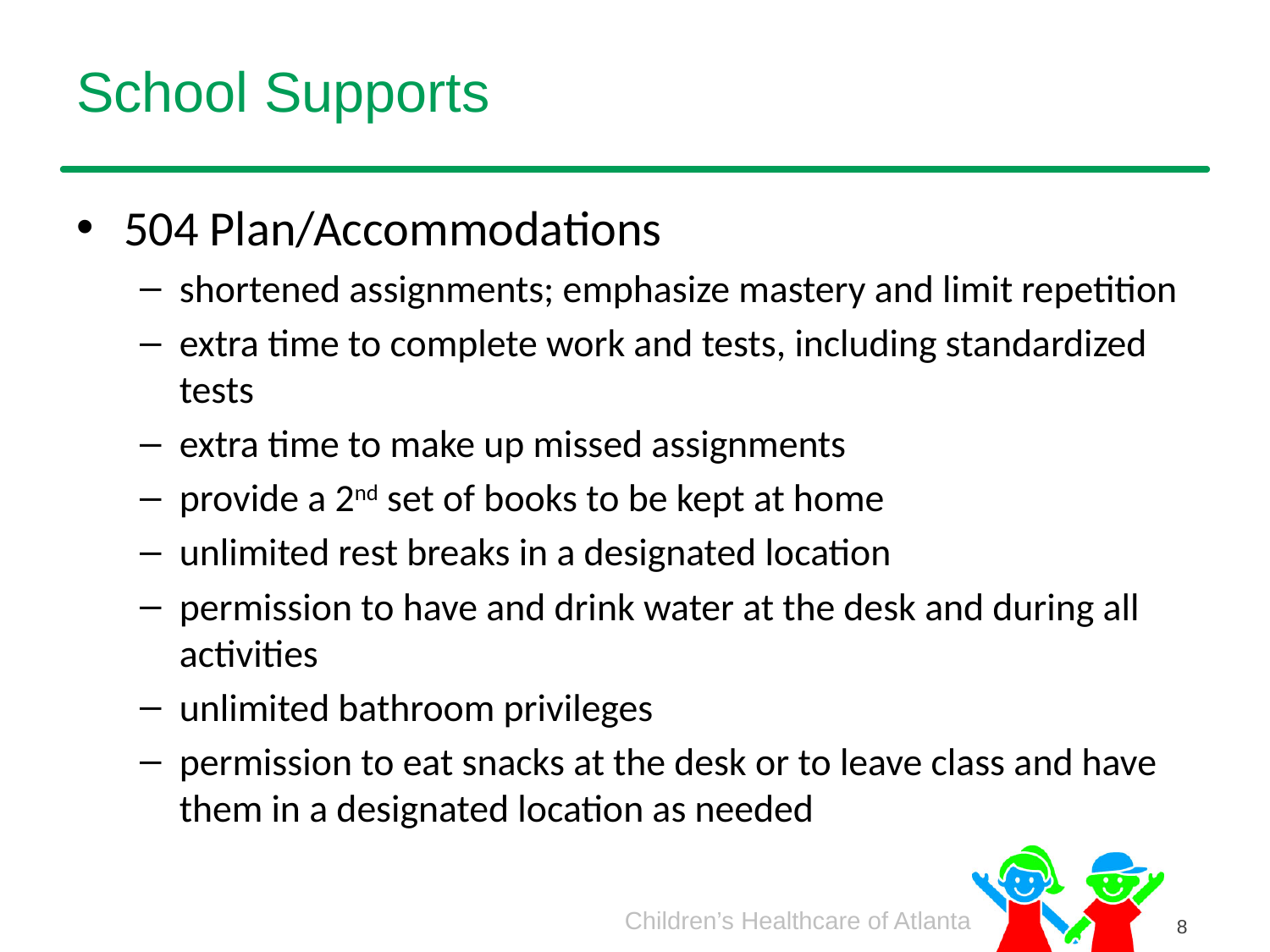

# School Supports
504 Plan/Accommodations
shortened assignments; emphasize mastery and limit repetition
extra time to complete work and tests, including standardized tests
extra time to make up missed assignments
provide a 2nd set of books to be kept at home
unlimited rest breaks in a designated location
permission to have and drink water at the desk and during all activities
unlimited bathroom privileges
permission to eat snacks at the desk or to leave class and have them in a designated location as needed

8